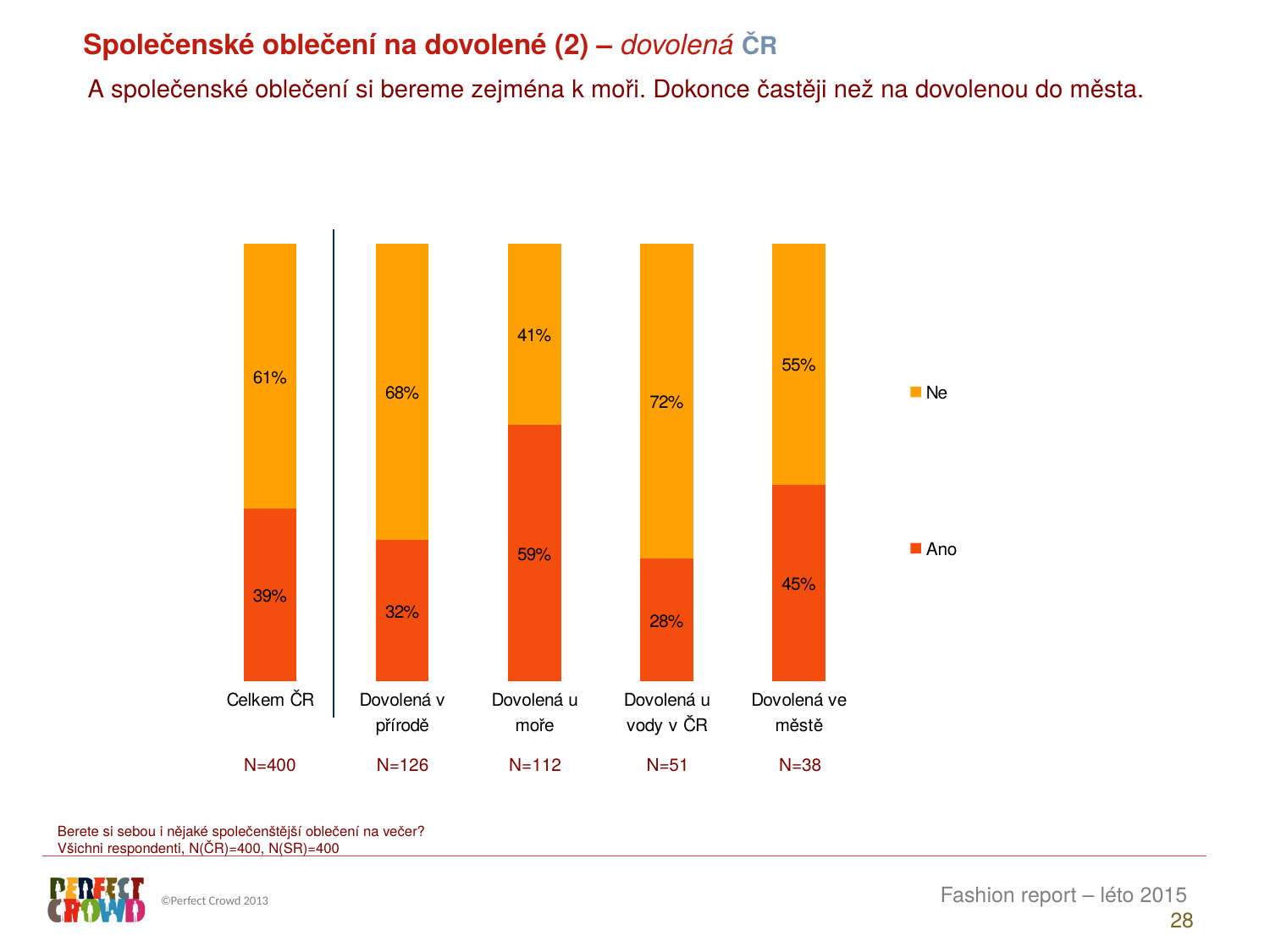

Společenské oblečení na dovolené (2) – dovolená ČR
A společenské oblečení si bereme zejména k moři. Dokonce častěji než na dovolenou do města.

### Chart

| Category | Ano | Ne |
|---|---|---|
| Celkem ČR | 39.367040646405435 | 60.632959353594565 |
| Dovolená v přírodě | 32.2266680707939 | 67.7733319292061 |
| Dovolená u moře | 58.63677517364043 | 41.36322482635956 |
| Dovolená u vody v ČR | 28.059423145838785 | 71.94057685416122 |
| Dovolená ve městě | 44.824974551811295 | 55.175025448188705 |
| N=400 | N=126 | N=112 | N=51 | N=38 |
| --- | --- | --- | --- | --- |
Berete si sebou i nějaké společenštější oblečení na večer?
Všichni respondenti, N(ČR)=400, N(SR)=400